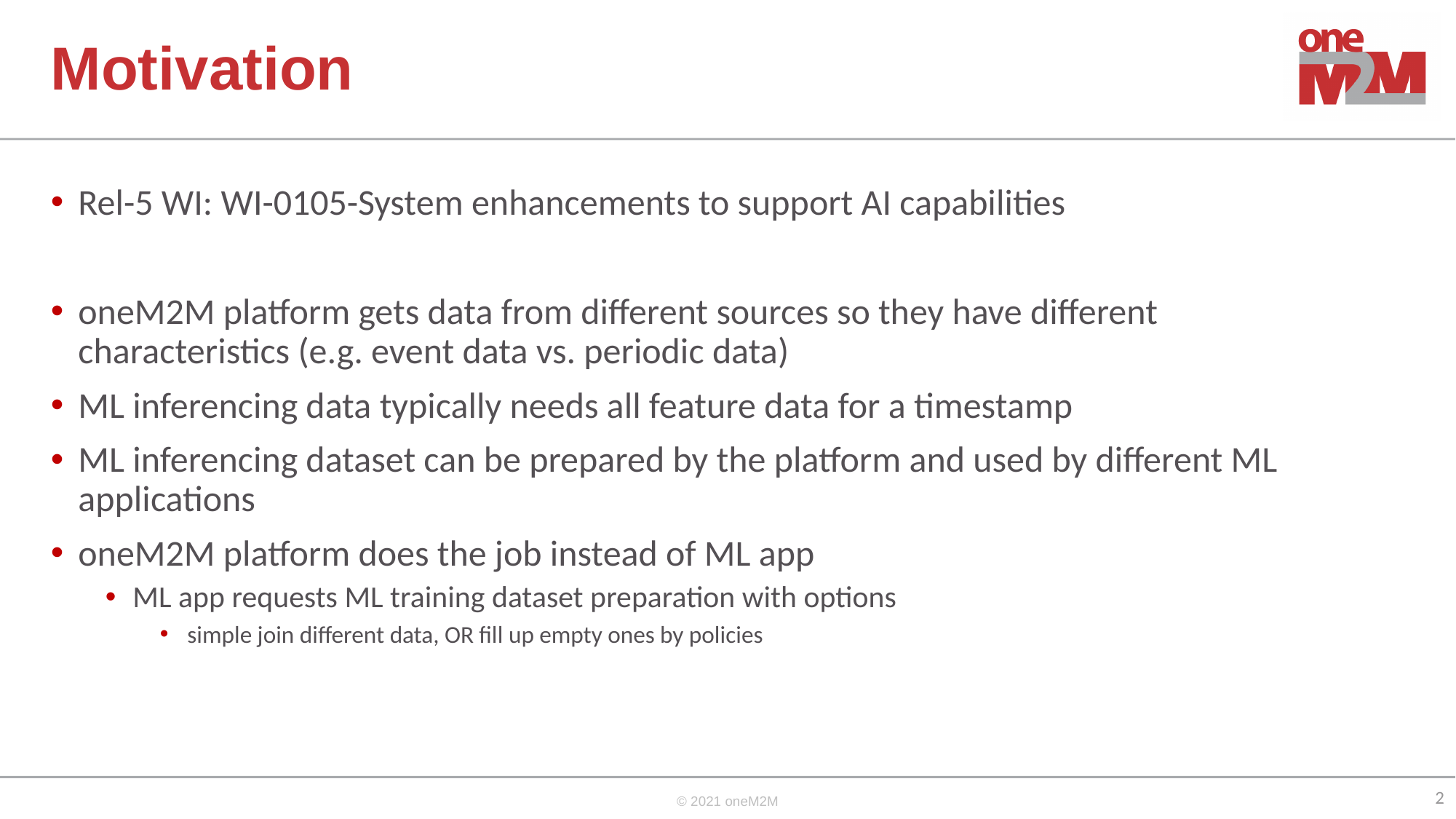

# Motivation
Rel-5 WI: WI-0105-System enhancements to support AI capabilities

oneM2M platform gets data from different sources so they have different characteristics (e.g. event data vs. periodic data)
ML inferencing data typically needs all feature data for a timestamp
ML inferencing dataset can be prepared by the platform and used by different ML applications
oneM2M platform does the job instead of ML app
ML app requests ML training dataset preparation with options
simple join different data, OR fill up empty ones by policies
2